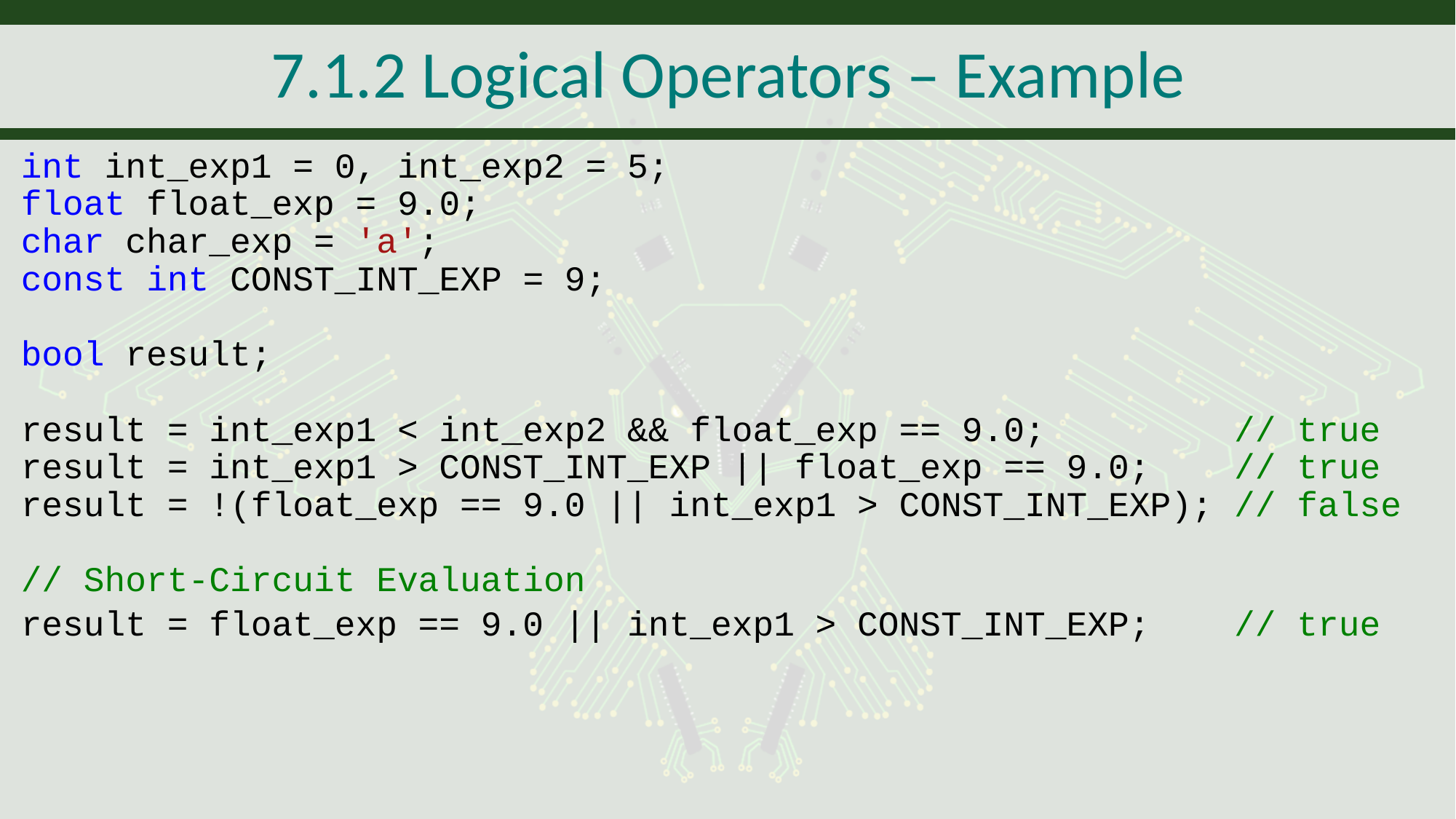

# 7.1.2 Logical Operators – Example
int int_exp1 = 0, int_exp2 = 5;
float float_exp = 9.0;
char char_exp = 'a';
const int CONST_INT_EXP = 9;

bool result;

result = int_exp1 < int_exp2 && float_exp == 9.0;         // true
result = int_exp1 > CONST_INT_EXP || float_exp == 9.0;    // true
result = !(float_exp == 9.0 || int_exp1 > CONST_INT_EXP); // false

// Short-Circuit Evaluation
result = float_exp == 9.0 || int_exp1 > CONST_INT_EXP;    // true